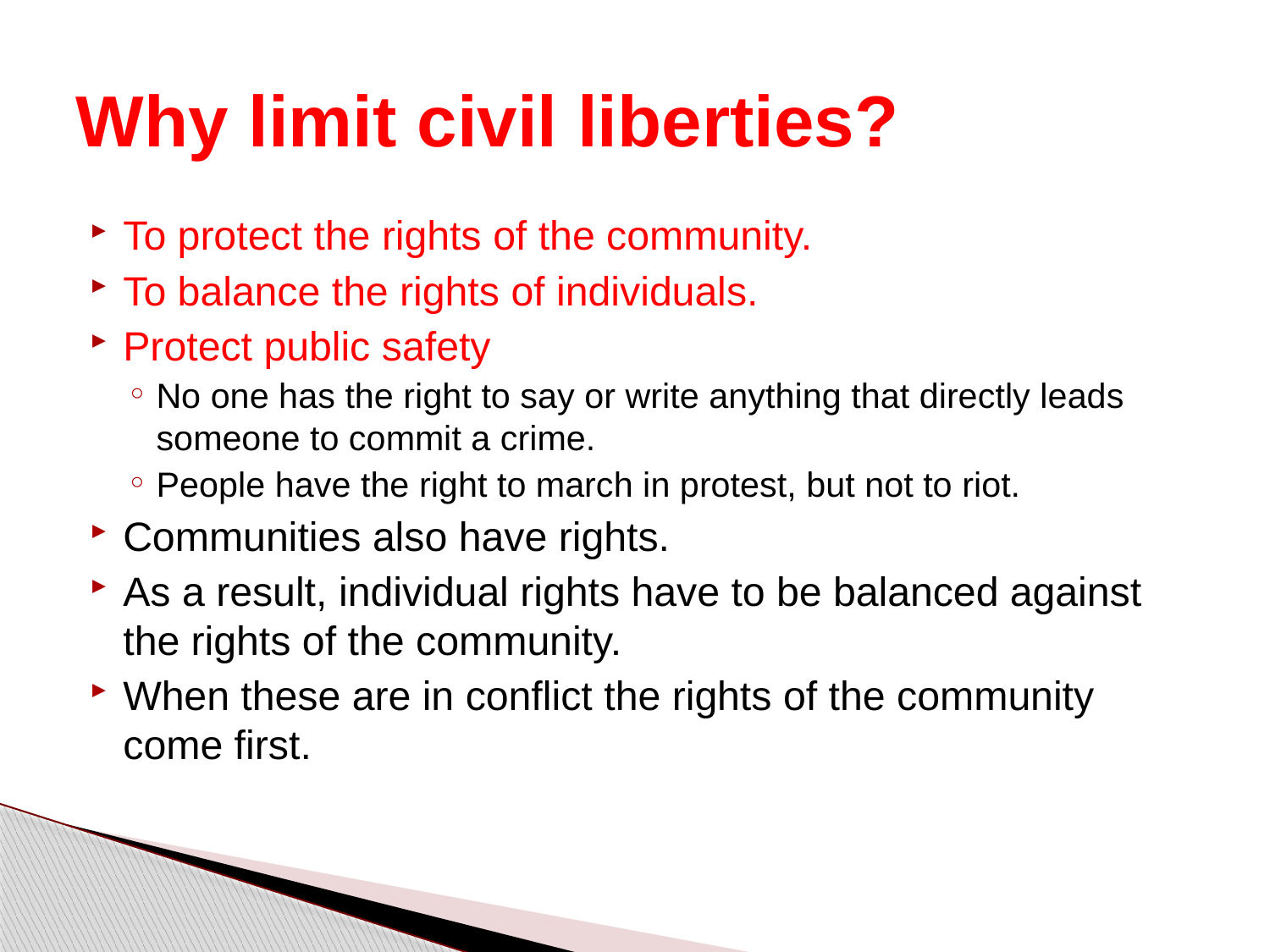

# Why limit civil liberties?

To protect the rights of the community.
To balance the rights of individuals.
Protect public safety
No one has the right to say or write anything that directly leads someone to commit a crime.
People have the right to march in protest, but not to riot.
Communities also have rights.
As a result, individual rights have to be balanced against the rights of the community.
When these are in conflict the rights of the community come first.